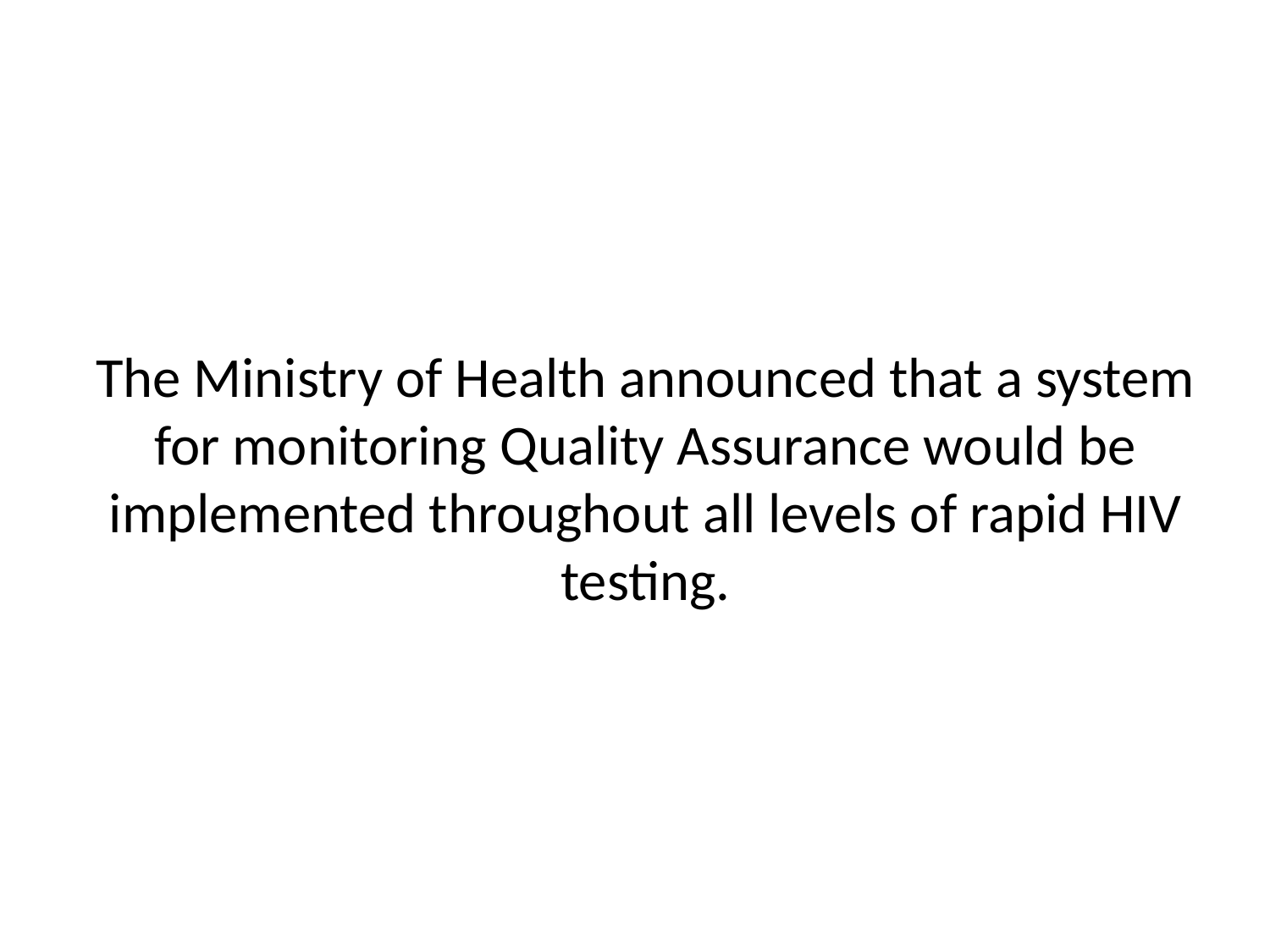

The Ministry of Health announced that a system for monitoring Quality Assurance would be implemented throughout all levels of rapid HIV testing.